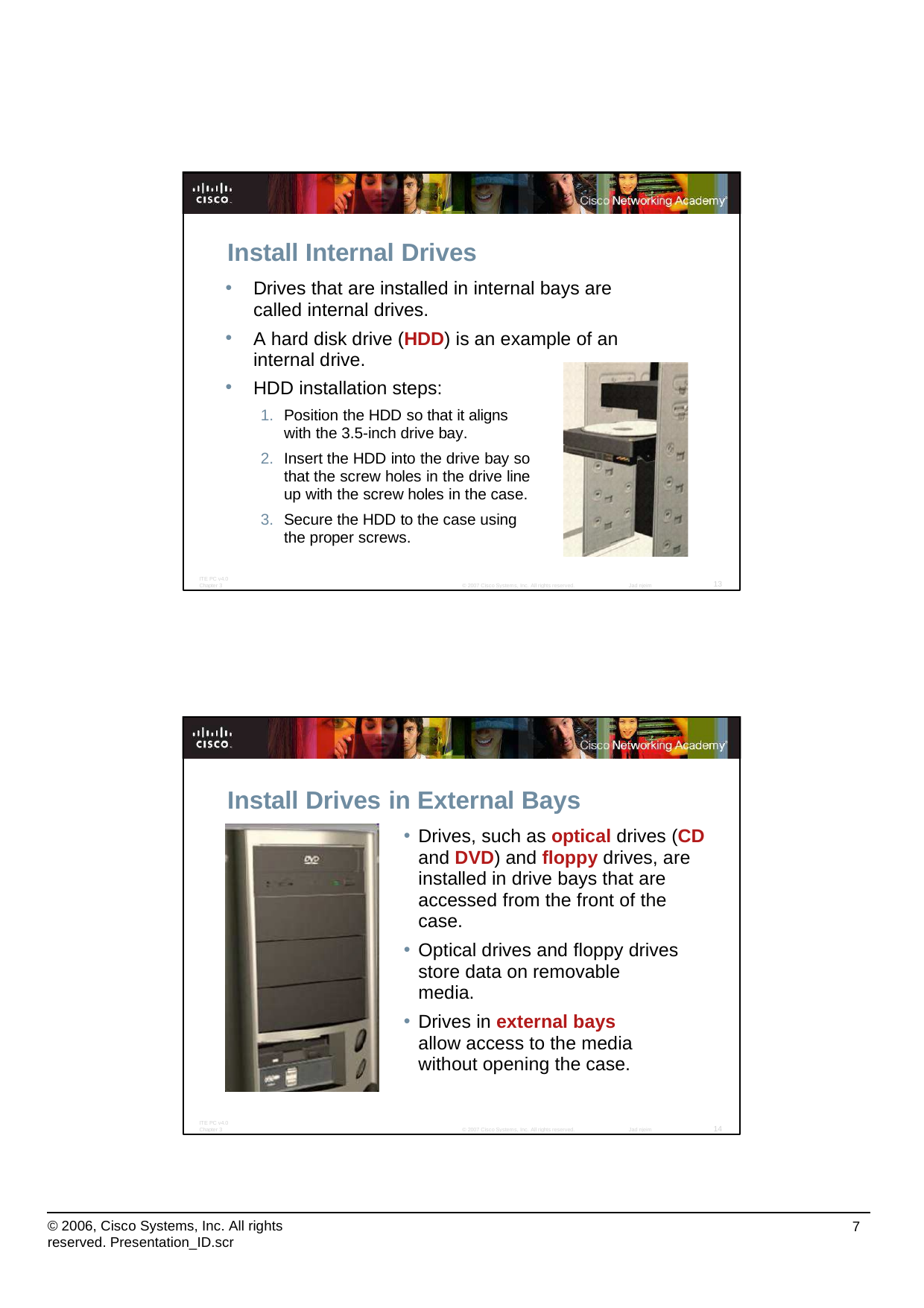

Install Internal Drives

Drives that are installed in internal bays are called internal drives.

A hard disk drive (HDD) is an example of an internal drive.
HDD installation steps:

Position the HDD so that it aligns with the 3.5-inch drive bay.
Insert the HDD into the drive bay so that the screw holes in the drive line up with the screw holes in the case.

Secure the HDD to the case using the proper screws.

ITE PC v4.0
Chapter 3
13
© 2007 Cisco Systems, Inc. All rights reserved.
Jad njeim

Install Drives in External Bays

Drives, such as optical drives (CD and DVD) and floppy drives, are installed in drive bays that are accessed from the front of the case.

Optical drives and floppy drives store data on removable media.

Drives in external bays allow access to the media without opening the case.

ITE PC v4.0
Chapter 3
14
© 2007 Cisco Systems, Inc. All rights reserved.
Jad njeim
© 2006, Cisco Systems, Inc. All rights reserved. Presentation_ID.scr
7